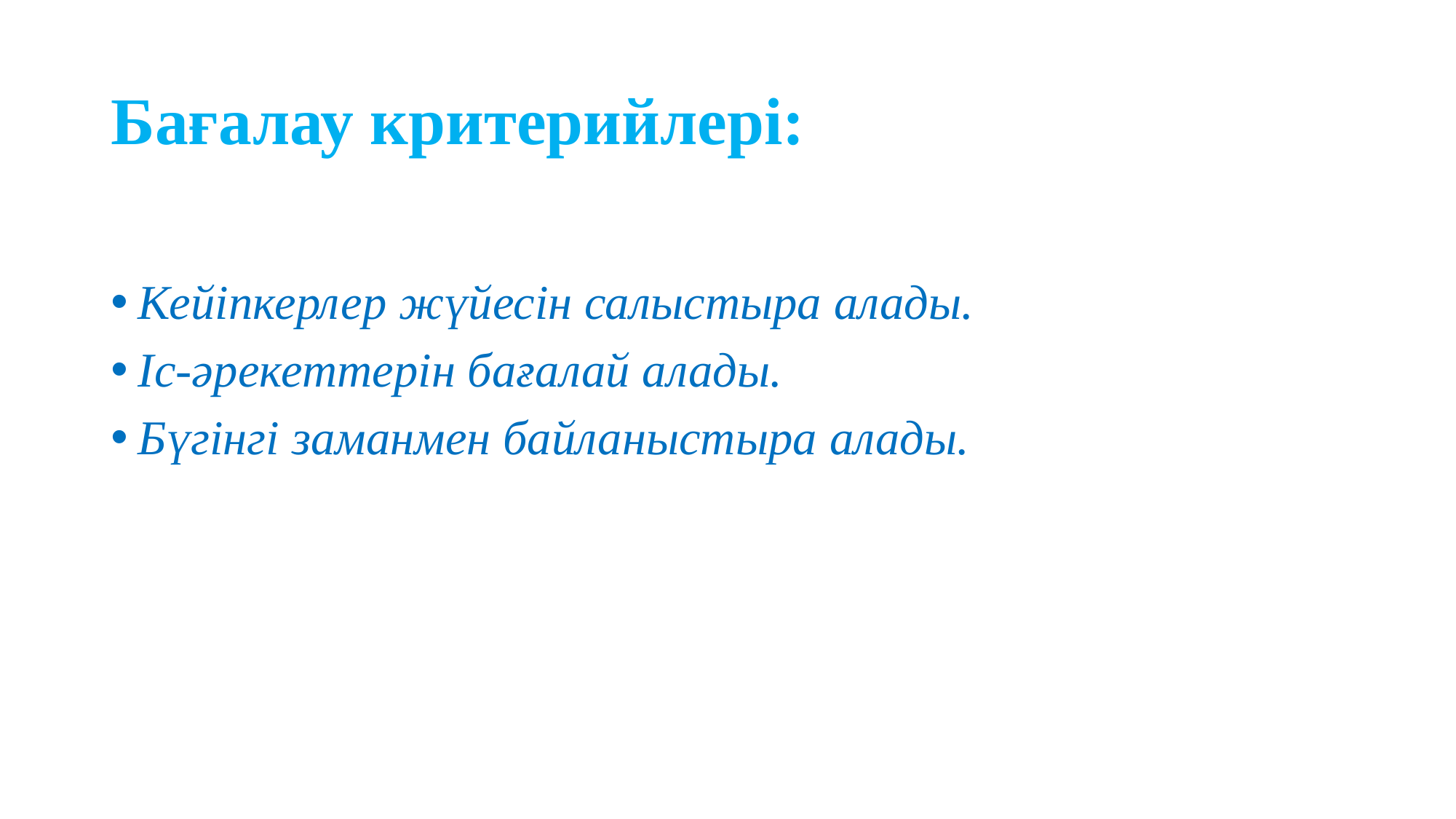

# Бағалау критерийлері:
Кейіпкерлер жүйесін салыстыра алады.
Іс-әрекеттерін бағалай алады.
Бүгінгі заманмен байланыстыра алады.